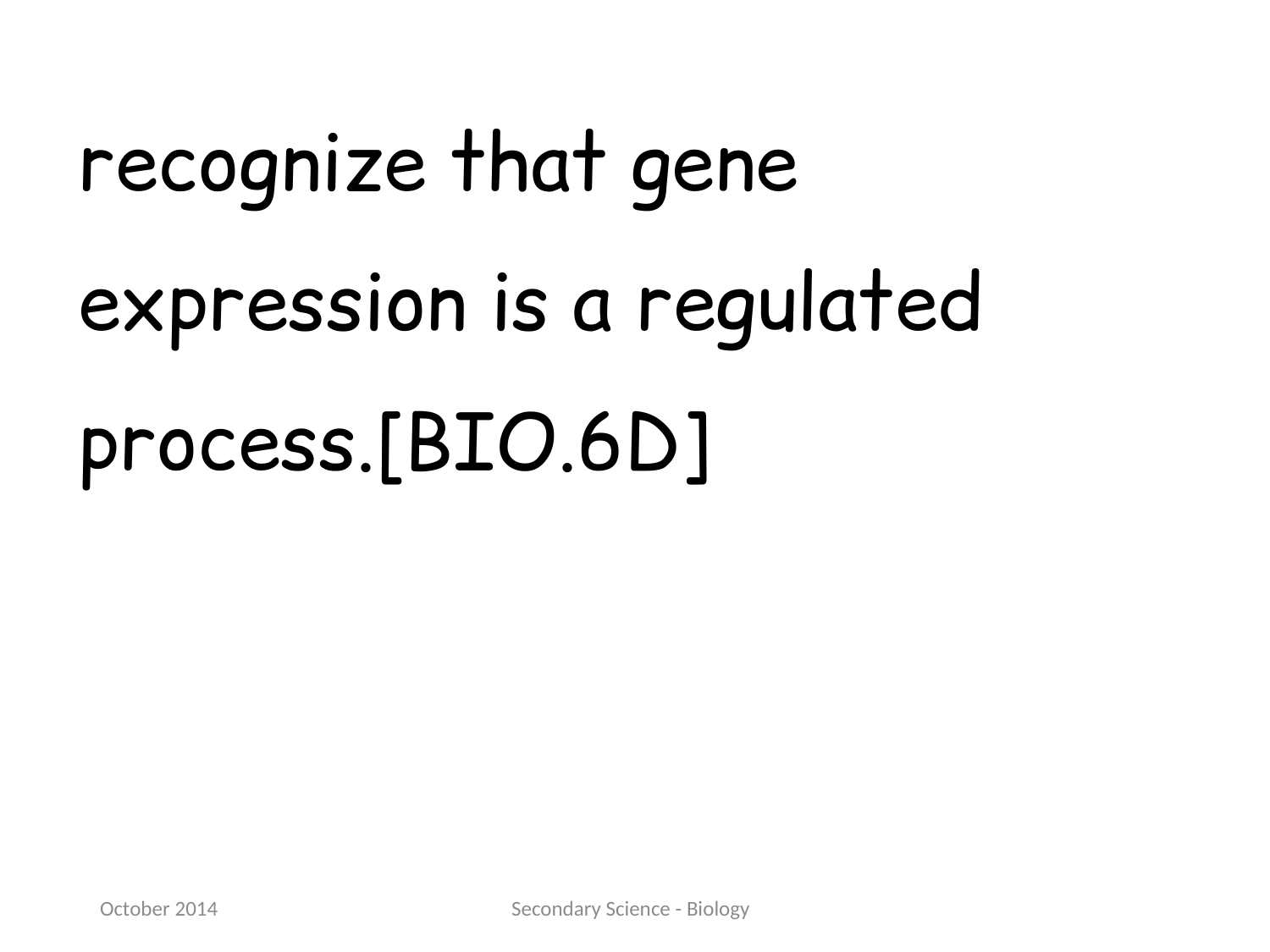

recognize that gene expression is a regulated process.[BIO.6D]
October 2014
Secondary Science - Biology